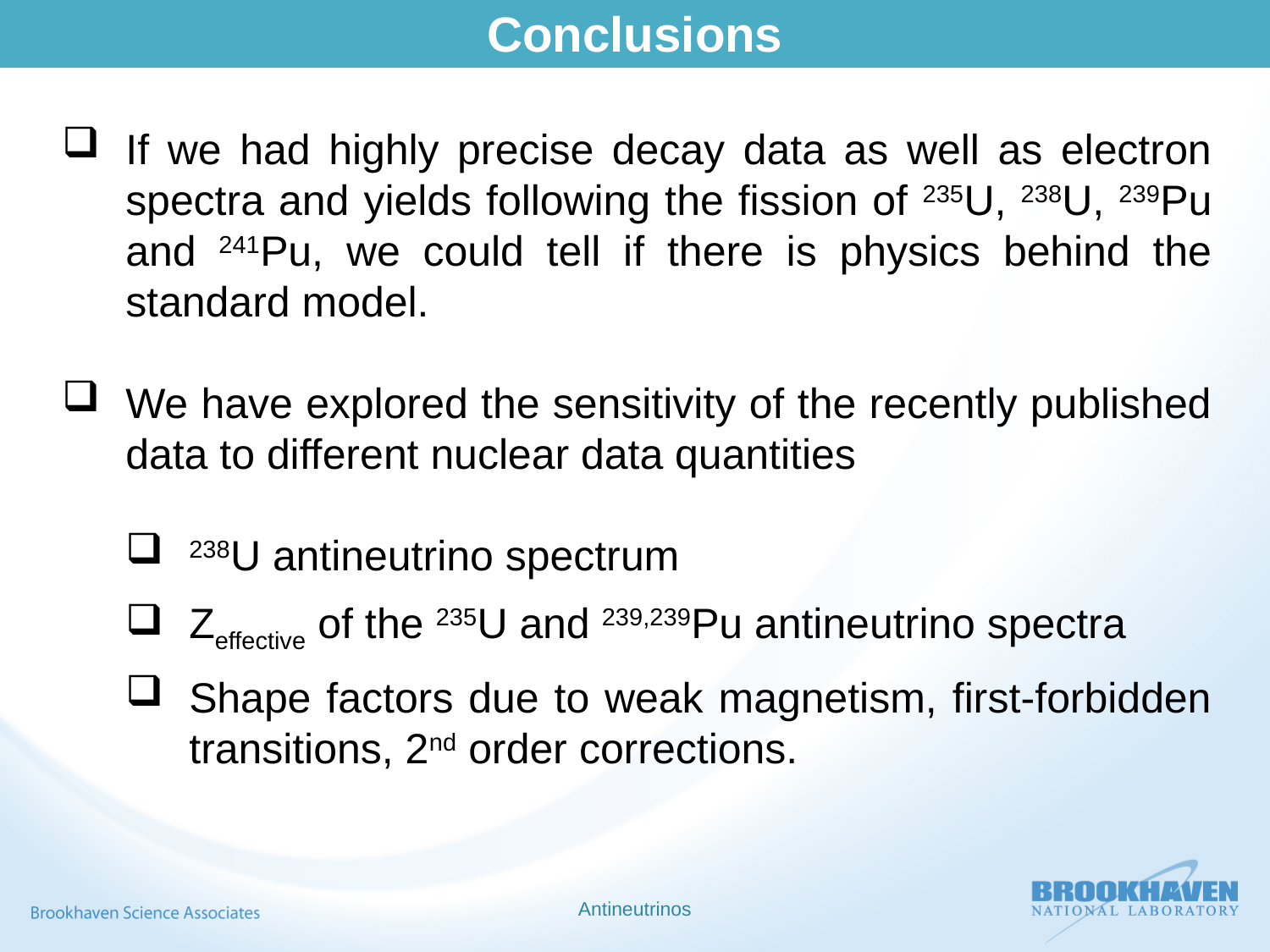

Conclusions
If we had highly precise decay data as well as electron spectra and yields following the fission of 235U, 238U, 239Pu and 241Pu, we could tell if there is physics behind the standard model.

We have explored the sensitivity of the recently published data to different nuclear data quantities

238U antineutrino spectrum

Zeffective of the 235U and 239,239Pu antineutrino spectra

Shape factors due to weak magnetism, first-forbidden transitions, 2nd order corrections.